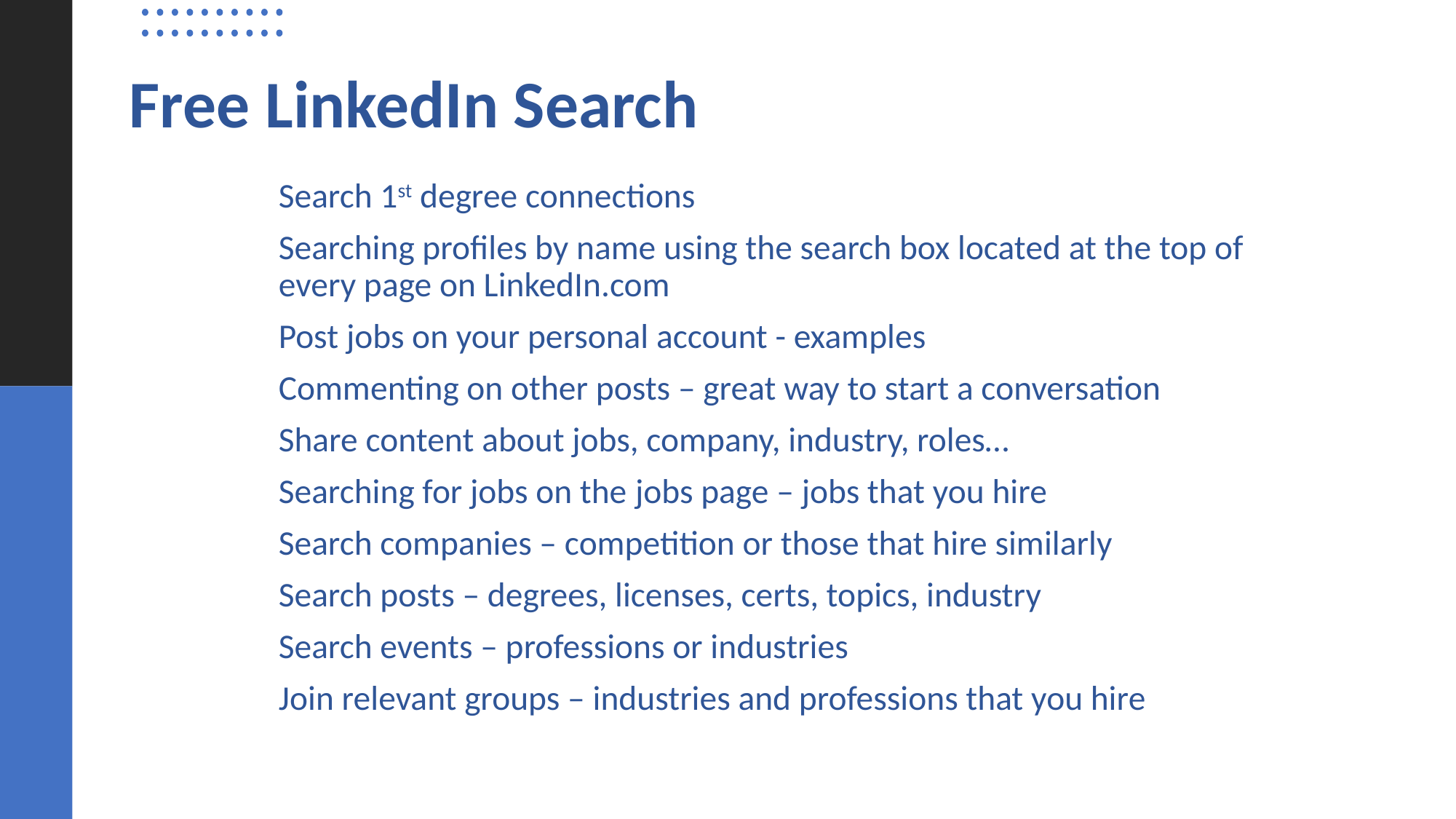

Free LinkedIn Search
Search 1st degree connections
Searching profiles by name using the search box located at the top of every page on LinkedIn.com
Post jobs on your personal account - examples
Commenting on other posts – great way to start a conversation
Share content about jobs, company, industry, roles…
Searching for jobs on the jobs page – jobs that you hire
Search companies – competition or those that hire similarly
Search posts – degrees, licenses, certs, topics, industry
Search events – professions or industries
Join relevant groups – industries and professions that you hire